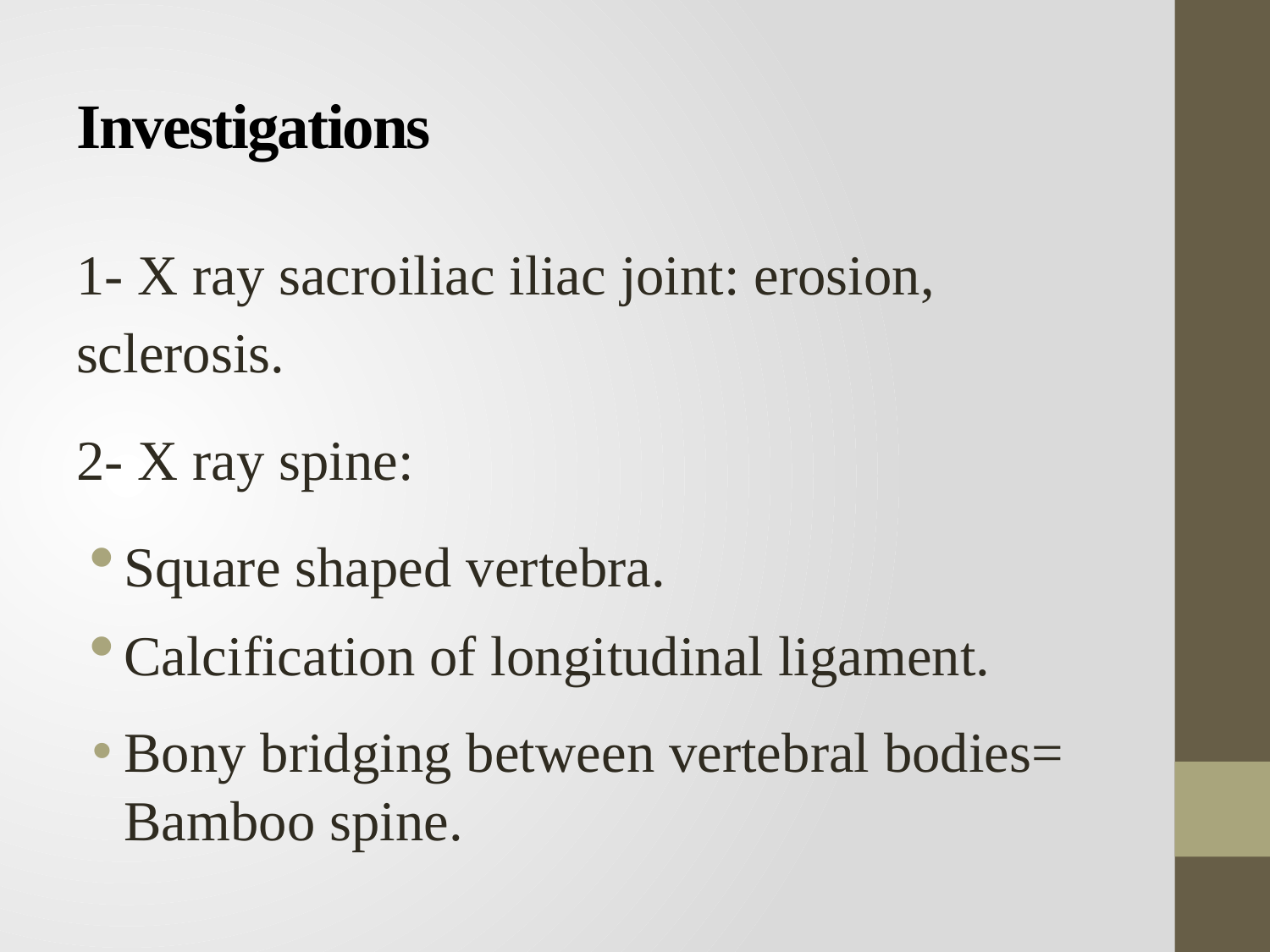

# Investigations
1- X ray sacroiliac iliac joint: erosion, sclerosis.
2- X ray spine:
Square shaped vertebra.
Calcification of longitudinal ligament.
Bony bridging between vertebral bodies= Bamboo spine.